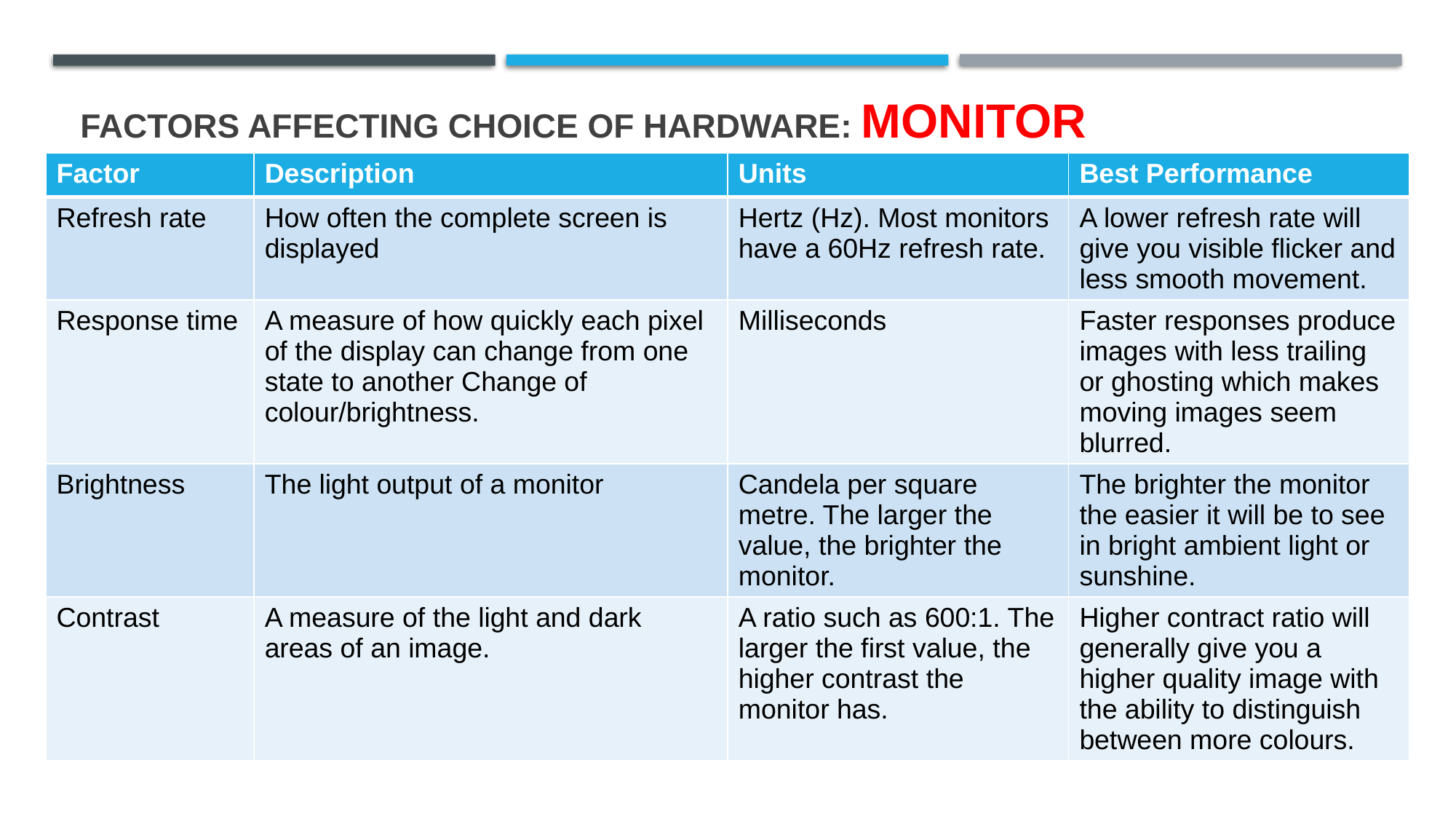

# Factors affecting choice of hardware: Monitor
| Factor | Description | Units | Best Performance |
| --- | --- | --- | --- |
| Refresh rate | How often the complete screen is displayed | Hertz (Hz). Most monitors have a 60Hz refresh rate. | A lower refresh rate will give you visible flicker and less smooth movement. |
| Response time | A measure of how quickly each pixel of the display can change from one state to another Change of colour/brightness. | Milliseconds | Faster responses produce images with less trailing or ghosting which makes moving images seem blurred. |
| Brightness | The light output of a monitor | Candela per square metre. The larger the value, the brighter the monitor. | The brighter the monitor the easier it will be to see in bright ambient light or sunshine. |
| Contrast | A measure of the light and dark areas of an image. | A ratio such as 600:1. The larger the first value, the higher contrast the monitor has. | Higher contract ratio will generally give you a higher quality image with the ability to distinguish between more colours. |